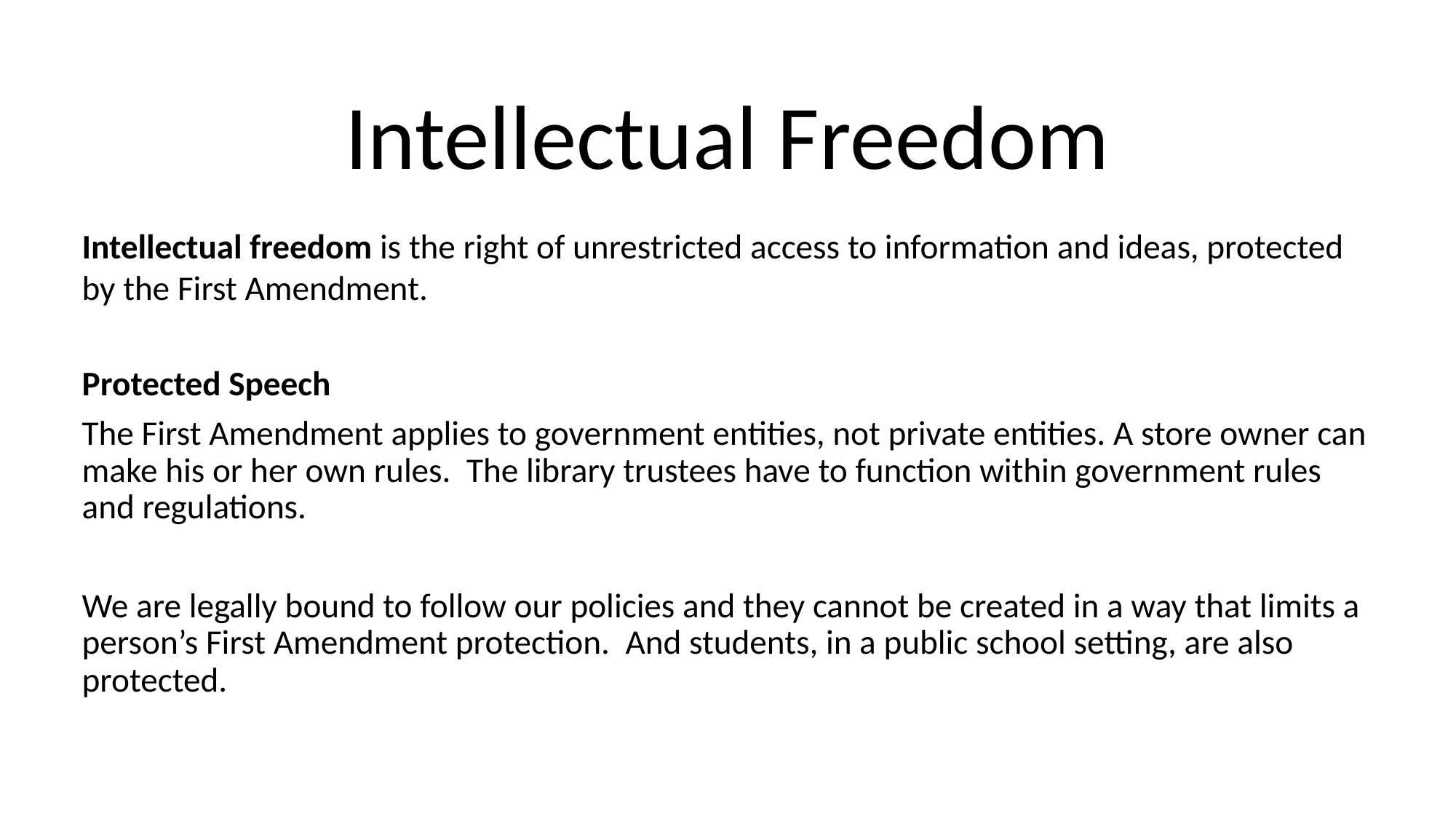

# Intellectual Freedom
Intellectual freedom is the right of unrestricted access to information and ideas, protected by the First Amendment.

Protected Speech
The First Amendment applies to government entities, not private entities. A store owner can make his or her own rules.  The library trustees have to function within government rules and regulations.

We are legally bound to follow our policies and they cannot be created in a way that limits a person’s First Amendment protection.  And students, in a public school setting, are also protected.